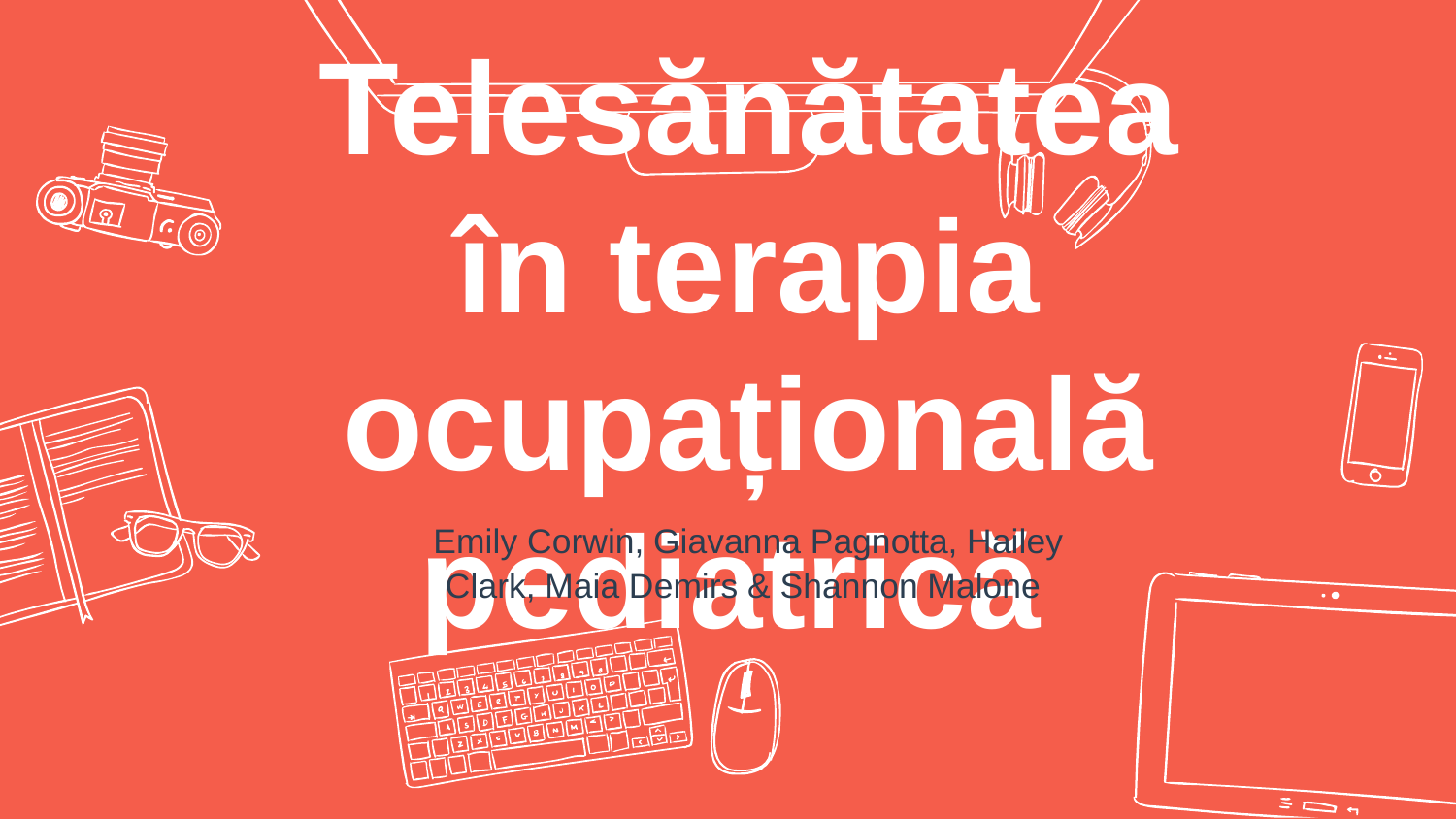

# Telesănătatea în terapia ocupațională pediatrică
Emily Corwin, Giavanna Pagnotta, Hailey Clark, Maia Demirs & Shannon Malone